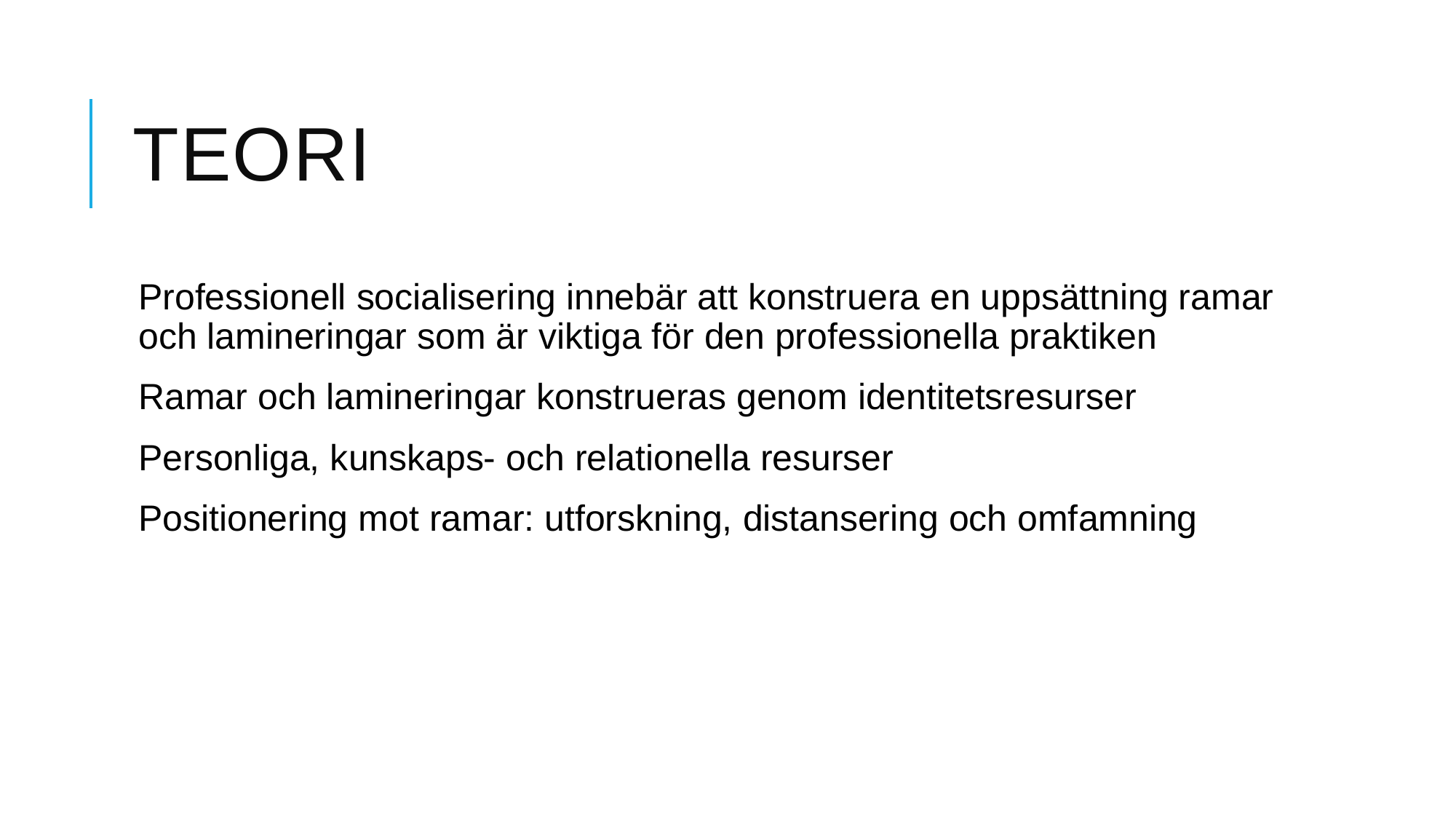

# Teori
Professionell socialisering innebär att konstruera en uppsättning ramar och lamineringar som är viktiga för den professionella praktiken
Ramar och lamineringar konstrueras genom identitetsresurser
Personliga, kunskaps- och relationella resurser
Positionering mot ramar: utforskning, distansering och omfamning